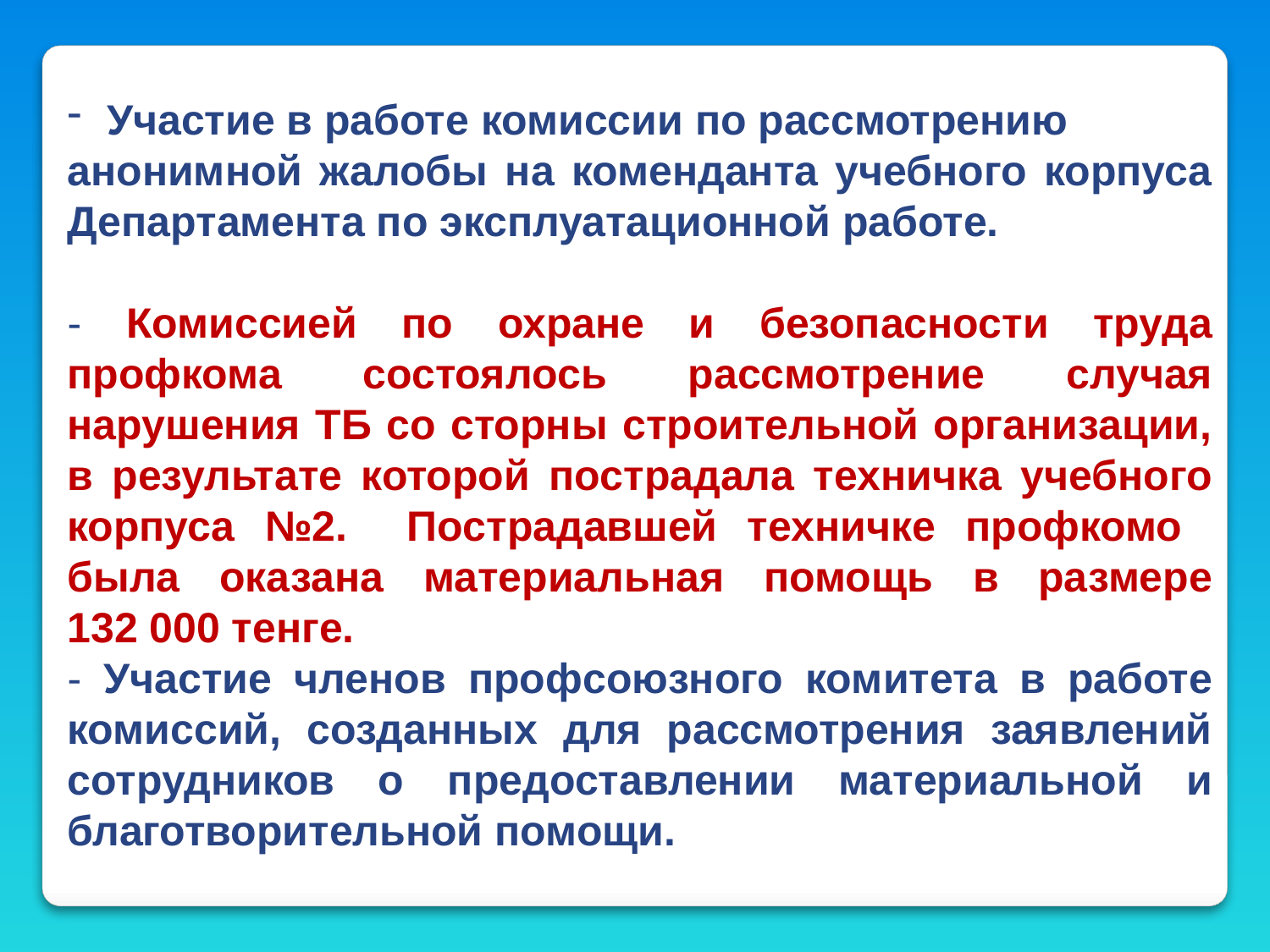

Участие в работе комиссии по рассмотрению
анонимной жалобы на коменданта учебного корпуса Департамента по эксплуатационной работе.

- Комиссией по охране и безопасности труда профкома состоялось рассмотрение случая нарушения ТБ со сторны строительной организации, в результате которой пострадала техничка учебного корпуса №2.  Пострадавшей техничке профкомо  была оказана материальная помощь в размере 132 000 тенге.
- Участие членов профсоюзного комитета в работе комиссий, созданных для рассмотрения заявлений сотрудников о предоставлении материальной и благотворительной помощи.